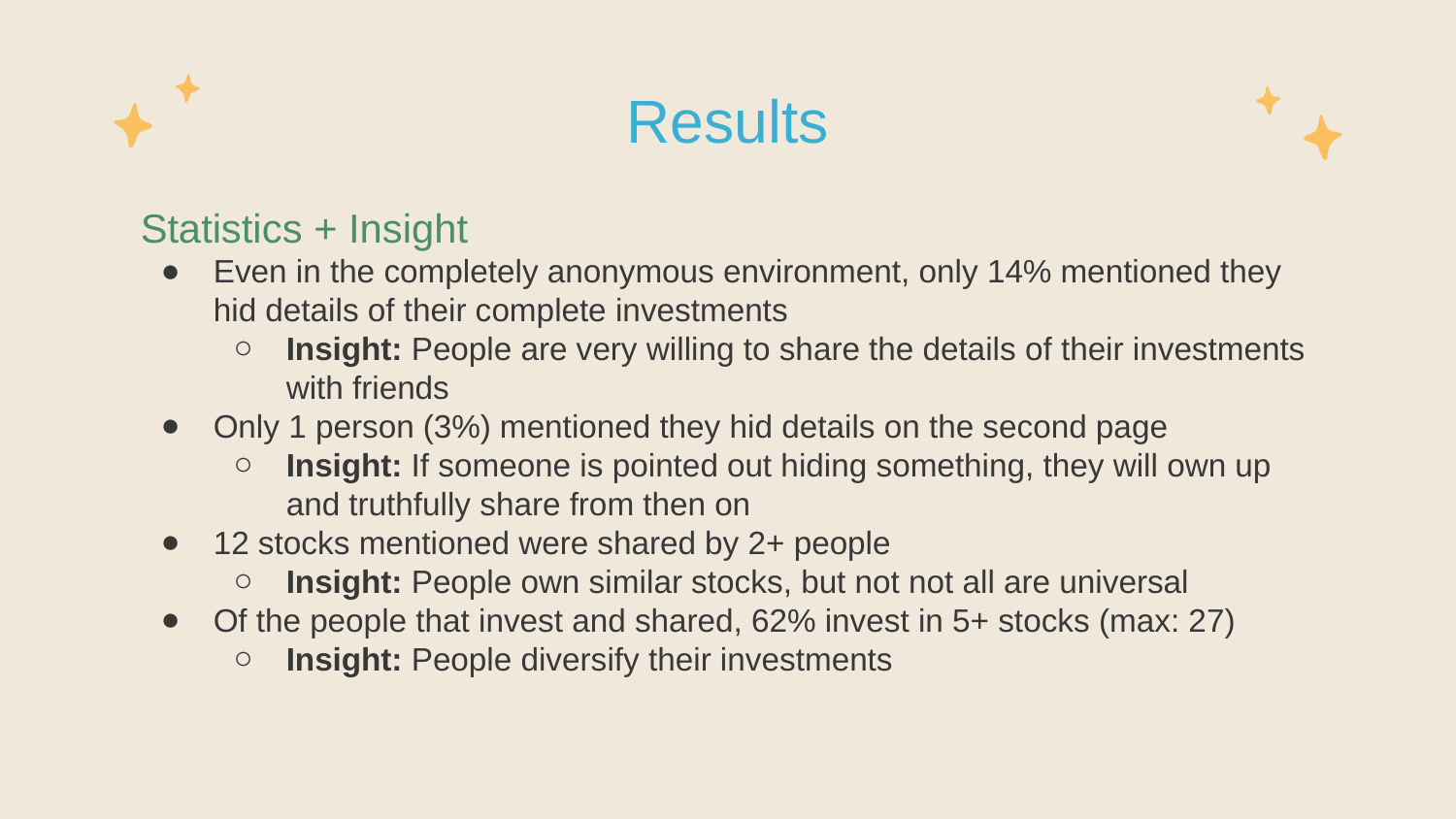

# Results

Statistics + Insight
Even in the completely anonymous environment, only 14% mentioned they hid details of their complete investments
Insight: People are very willing to share the details of their investments with friends
Only 1 person (3%) mentioned they hid details on the second page
Insight: If someone is pointed out hiding something, they will own up and truthfully share from then on
12 stocks mentioned were shared by 2+ people
Insight: People own similar stocks, but not not all are universal
Of the people that invest and shared, 62% invest in 5+ stocks (max: 27)
Insight: People diversify their investments